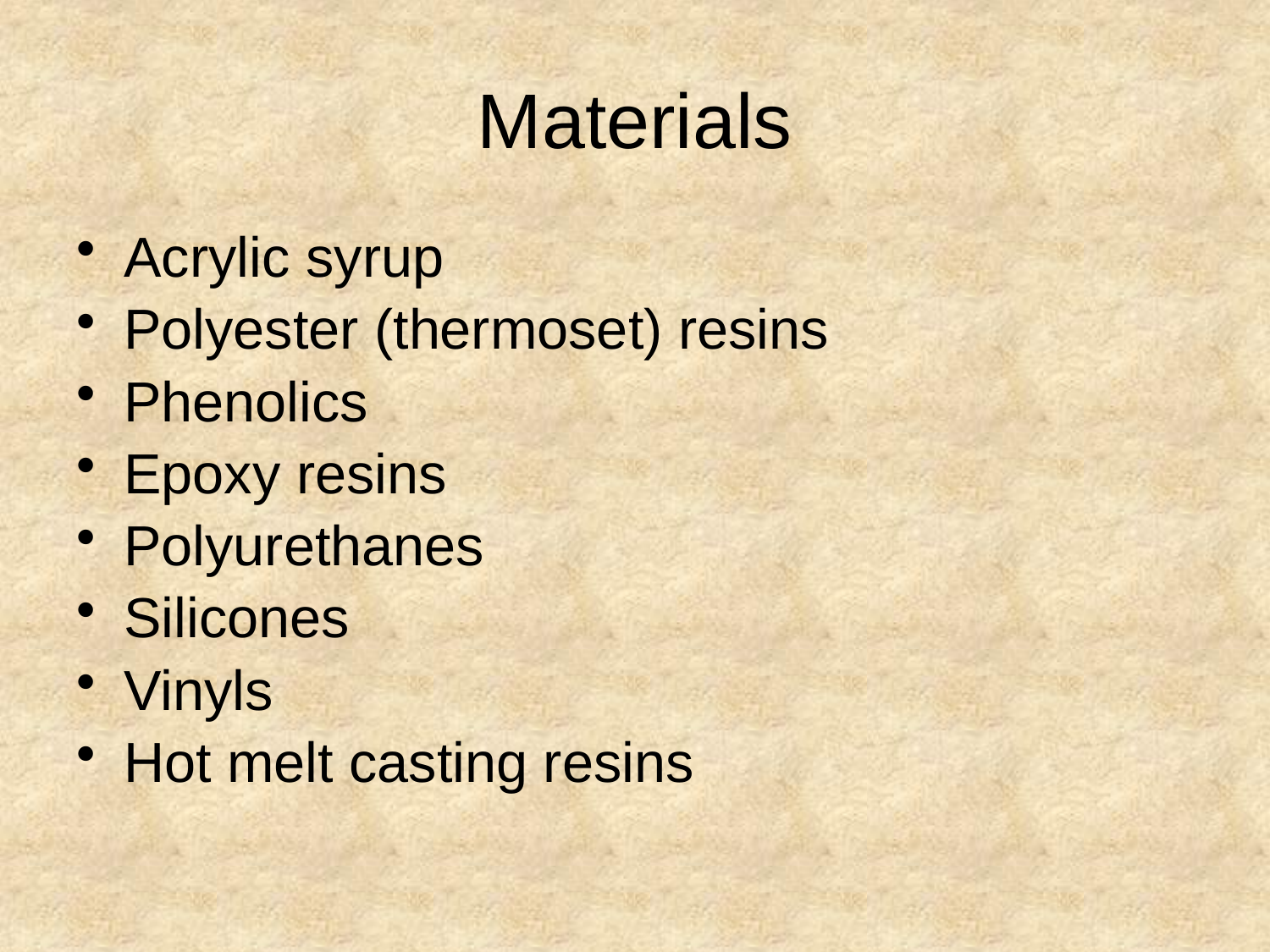

# Materials
Acrylic syrup
Polyester (thermoset) resins
Phenolics
Epoxy resins
Polyurethanes
Silicones
Vinyls
Hot melt casting resins